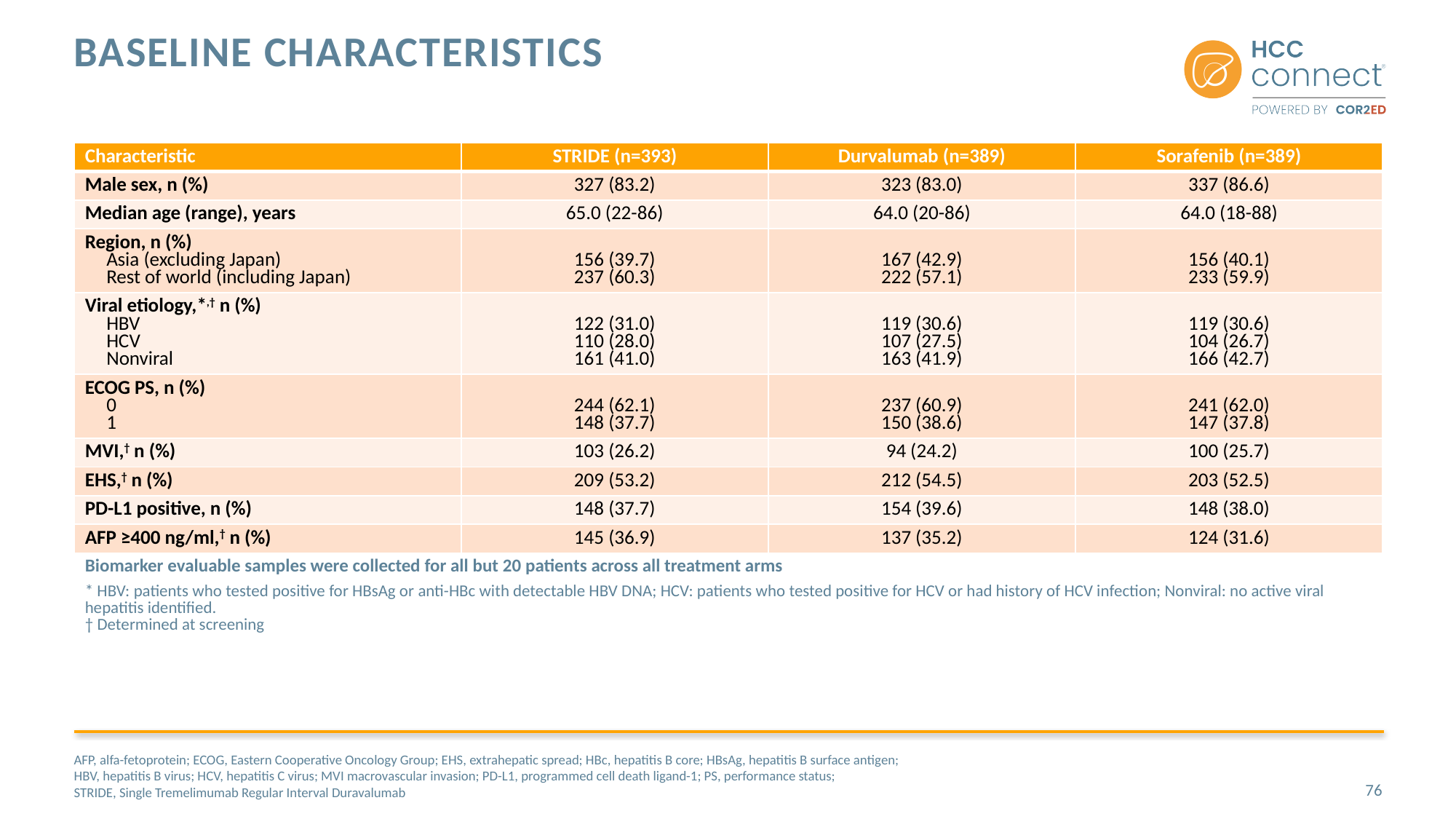

# Baseline characteristics
| Characteristic | STRIDE (n=393) | Durvalumab (n=389) | Sorafenib (n=389) |
| --- | --- | --- | --- |
| Male sex, n (%) | 327 (83.2) | 323 (83.0) | 337 (86.6) |
| Median age (range), years | 65.0 (22-86) | 64.0 (20-86) | 64.0 (18-88) |
| Region, n (%) Asia (excluding Japan) Rest of world (including Japan) | 156 (39.7) 237 (60.3) | 167 (42.9) 222 (57.1) | 156 (40.1) 233 (59.9) |
| Viral etiology,\*,† n (%) HBV HCV Nonviral | 122 (31.0) 110 (28.0) 161 (41.0) | 119 (30.6) 107 (27.5) 163 (41.9) | 119 (30.6) 104 (26.7) 166 (42.7) |
| ECOG PS, n (%) 0 1 | 244 (62.1) 148 (37.7) | 237 (60.9) 150 (38.6) | 241 (62.0) 147 (37.8) |
| MVI,† n (%) | 103 (26.2) | 94 (24.2) | 100 (25.7) |
| EHS,† n (%) | 209 (53.2) | 212 (54.5) | 203 (52.5) |
| PD-L1 positive, n (%) | 148 (37.7) | 154 (39.6) | 148 (38.0) |
| AFP ≥400 ng/ml,† n (%) | 145 (36.9) | 137 (35.2) | 124 (31.6) |
| Biomarker evaluable samples were collected for all but 20 patients across all treatment arms \* HBV: patients who tested positive for HBsAg or anti-HBc with detectable HBV DNA; HCV: patients who tested positive for HCV or had history of HCV infection; Nonviral: no active viral hepatitis identified. † Determined at screening |  |  |  |
AFP, alfa-fetoprotein; ECOG, Eastern Cooperative Oncology Group; EHS, extrahepatic spread; HBc, hepatitis B core; HBsAg, hepatitis B surface antigen;
HBV, hepatitis B virus; HCV, hepatitis C virus; MVI macrovascular invasion; PD-L1, programmed cell death ligand-1; PS, performance status;
STRIDE, Single Tremelimumab Regular Interval Duravalumab
76